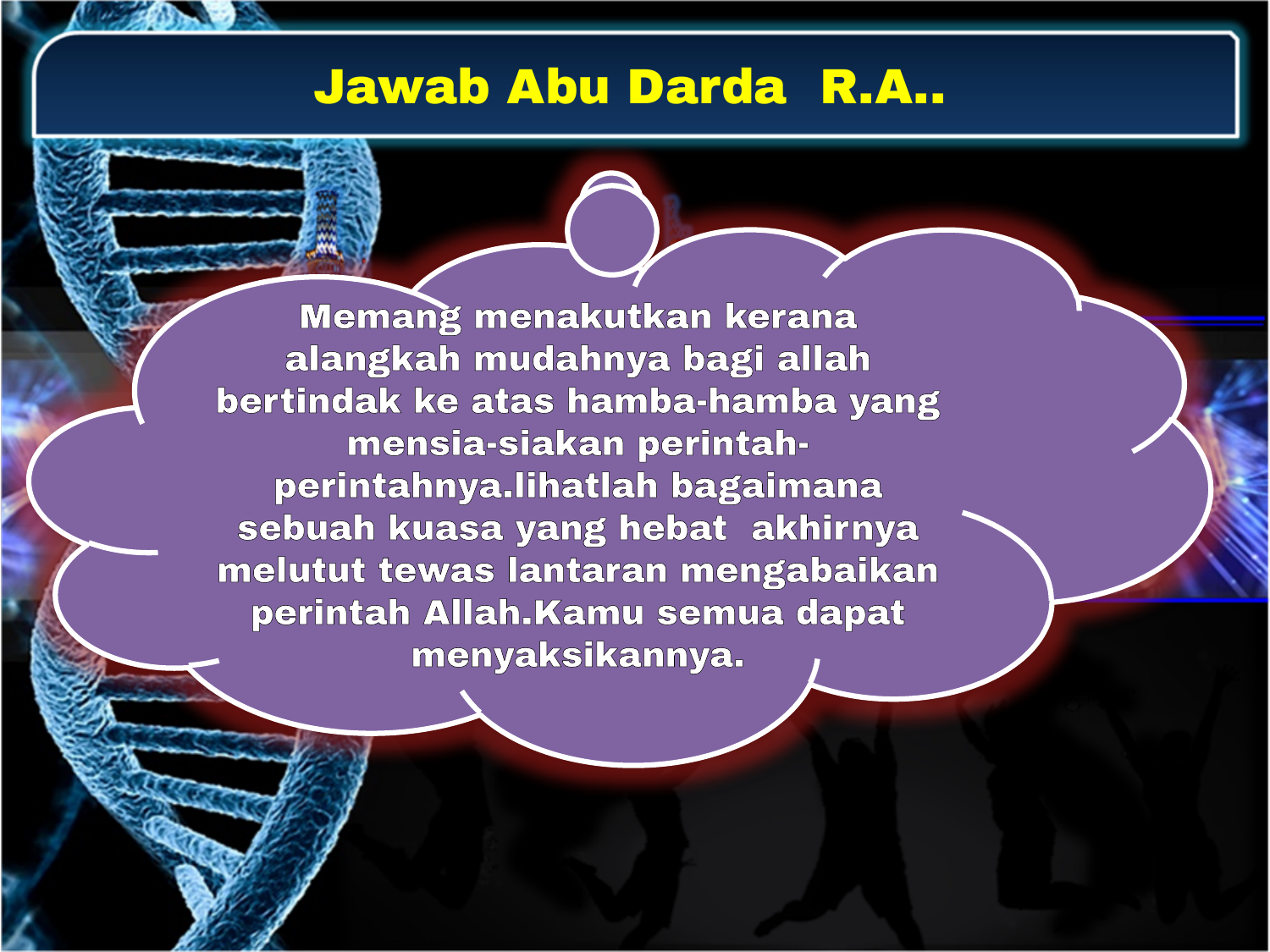

Jawab Abu Darda  R.A..
Memang menakutkan kerana alangkah mudahnya bagi allah bertindak ke atas hamba-hamba yang mensia-siakan perintah-perintahnya.lihatlah bagaimana sebuah kuasa yang hebat  akhirnya melutut tewas lantaran mengabaikan perintah Allah.Kamu semua dapat menyaksikannya.